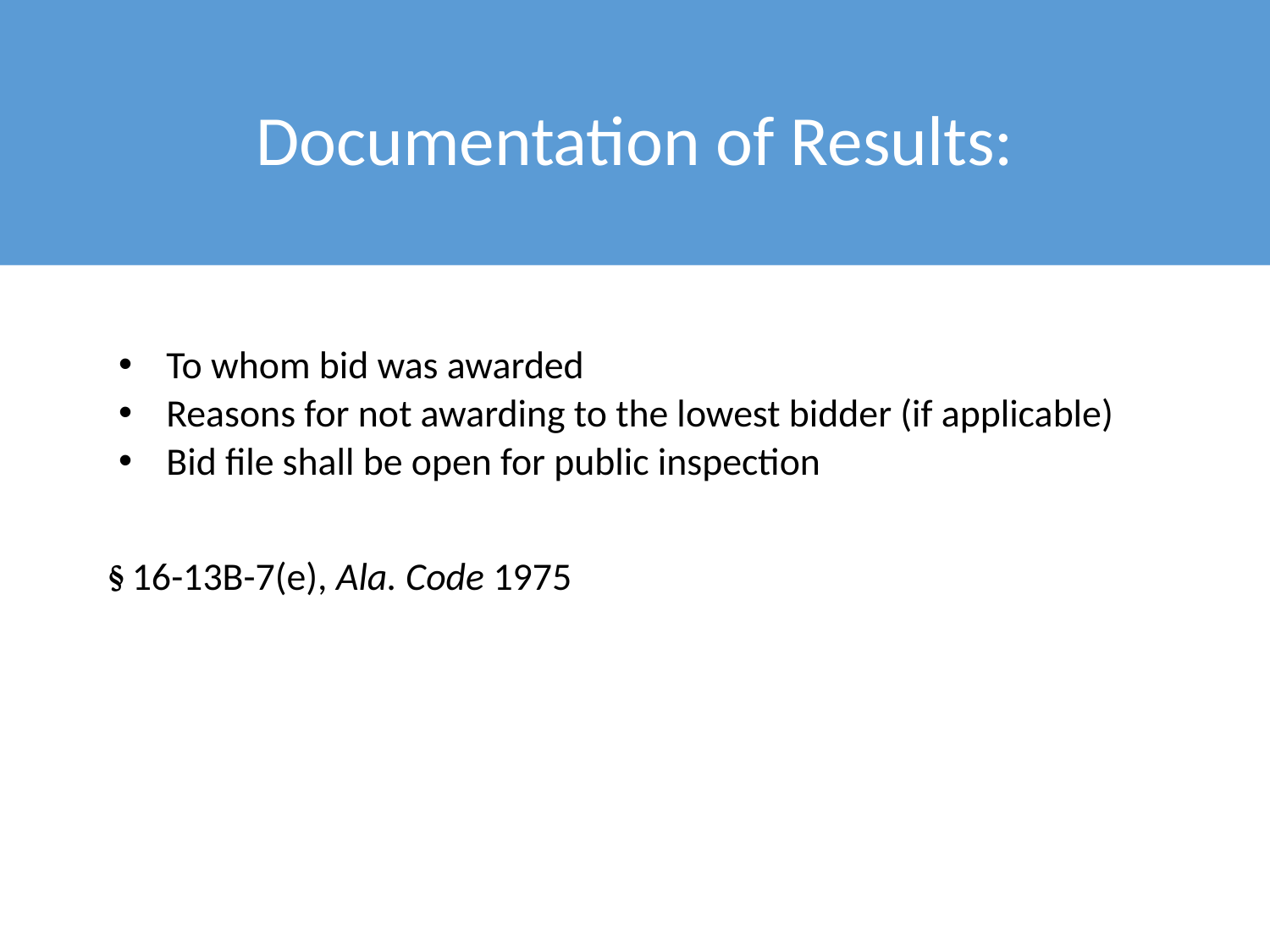

# Documentation of Results:
To whom bid was awarded
Reasons for not awarding to the lowest bidder (if applicable)
Bid file shall be open for public inspection

 § 16-13B-7(e), Ala. Code 1975